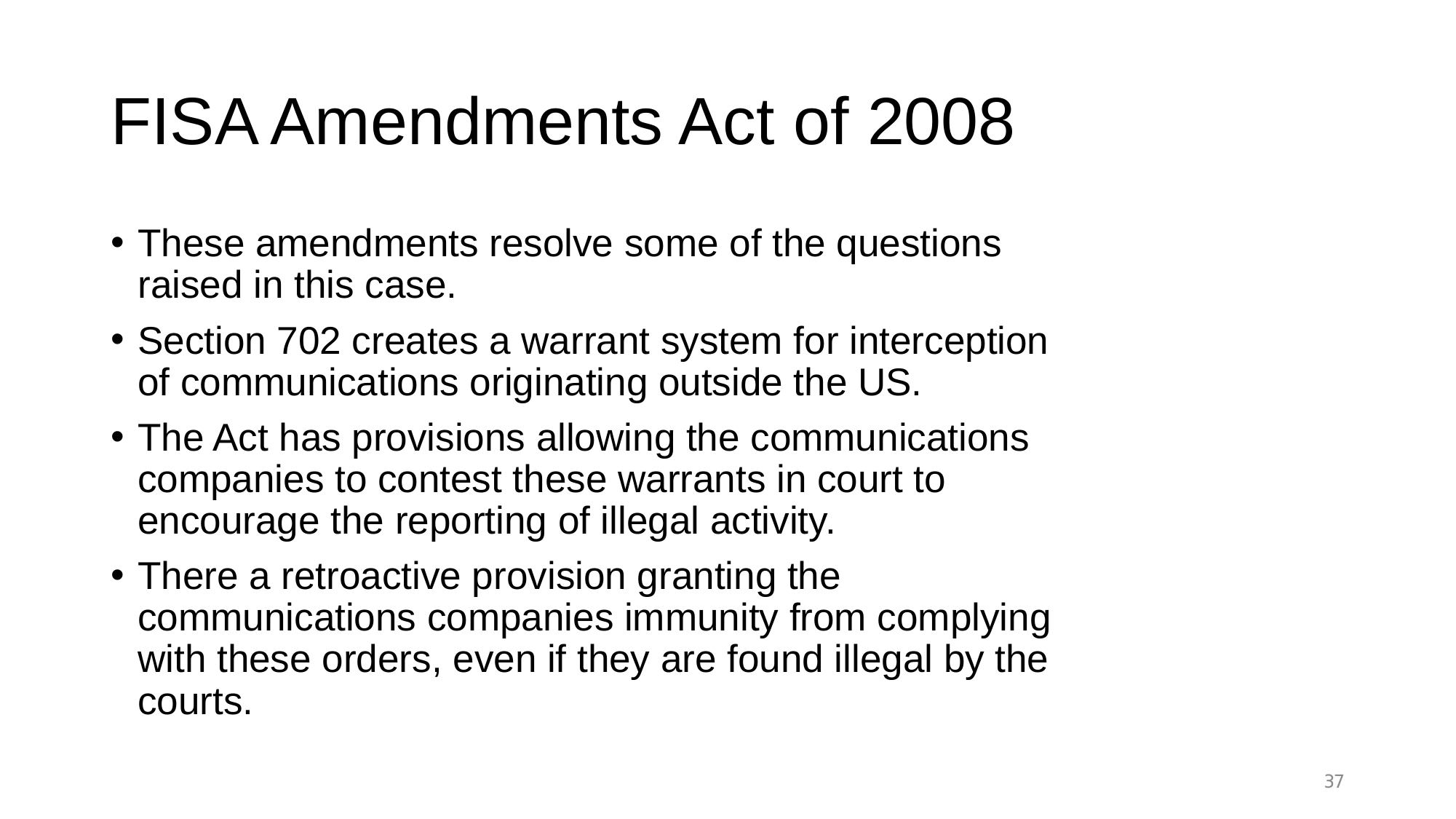

# FISA Amendments Act of 2008
These amendments resolve some of the questions raised in this case.
Section 702 creates a warrant system for interception of communications originating outside the US.
The Act has provisions allowing the communications companies to contest these warrants in court to encourage the reporting of illegal activity.
There a retroactive provision granting the communications companies immunity from complying with these orders, even if they are found illegal by the courts.
37